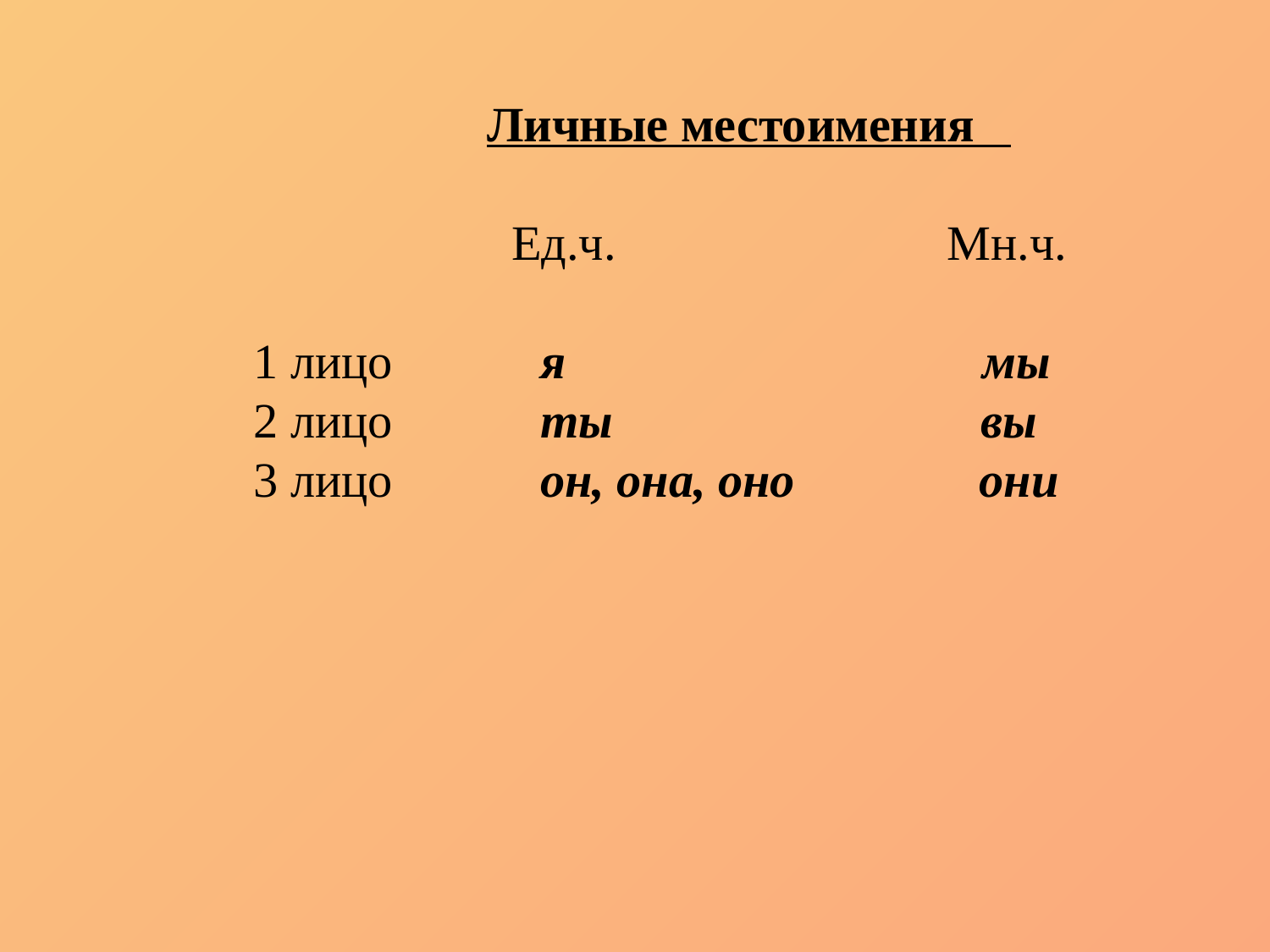

Личные местоимения

                     Ед.ч.                           Мн.ч.

1 лицо            я                                  мы
2 лицо            ты                              вы
3 лицо            он, она, оно               они